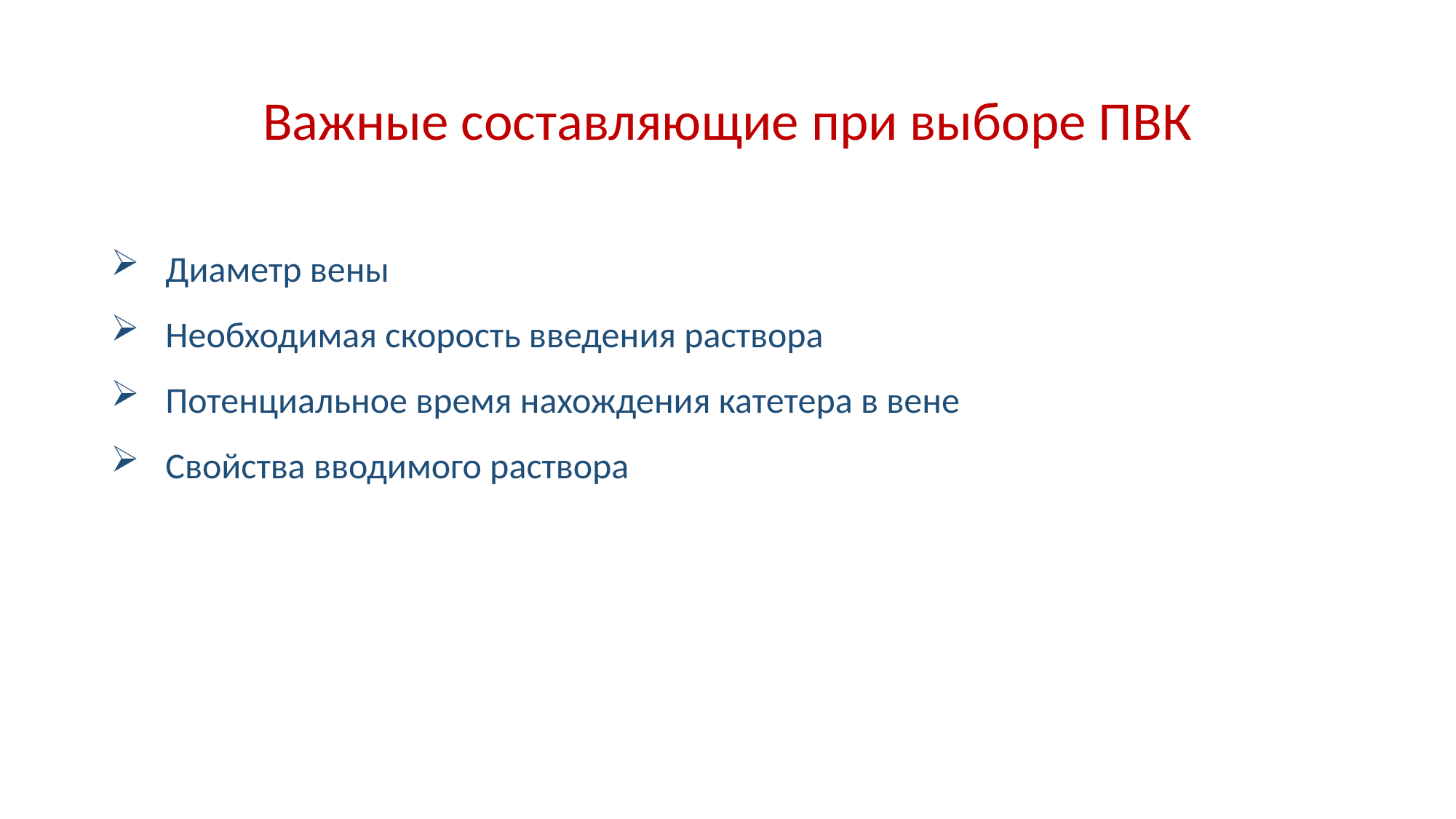

# Важные составляющие при выборе ПВК
Диаметр вены
Необходимая скорость введения раствора
Потенциальное время нахождения катетера в вене
Свойства вводимого раствора